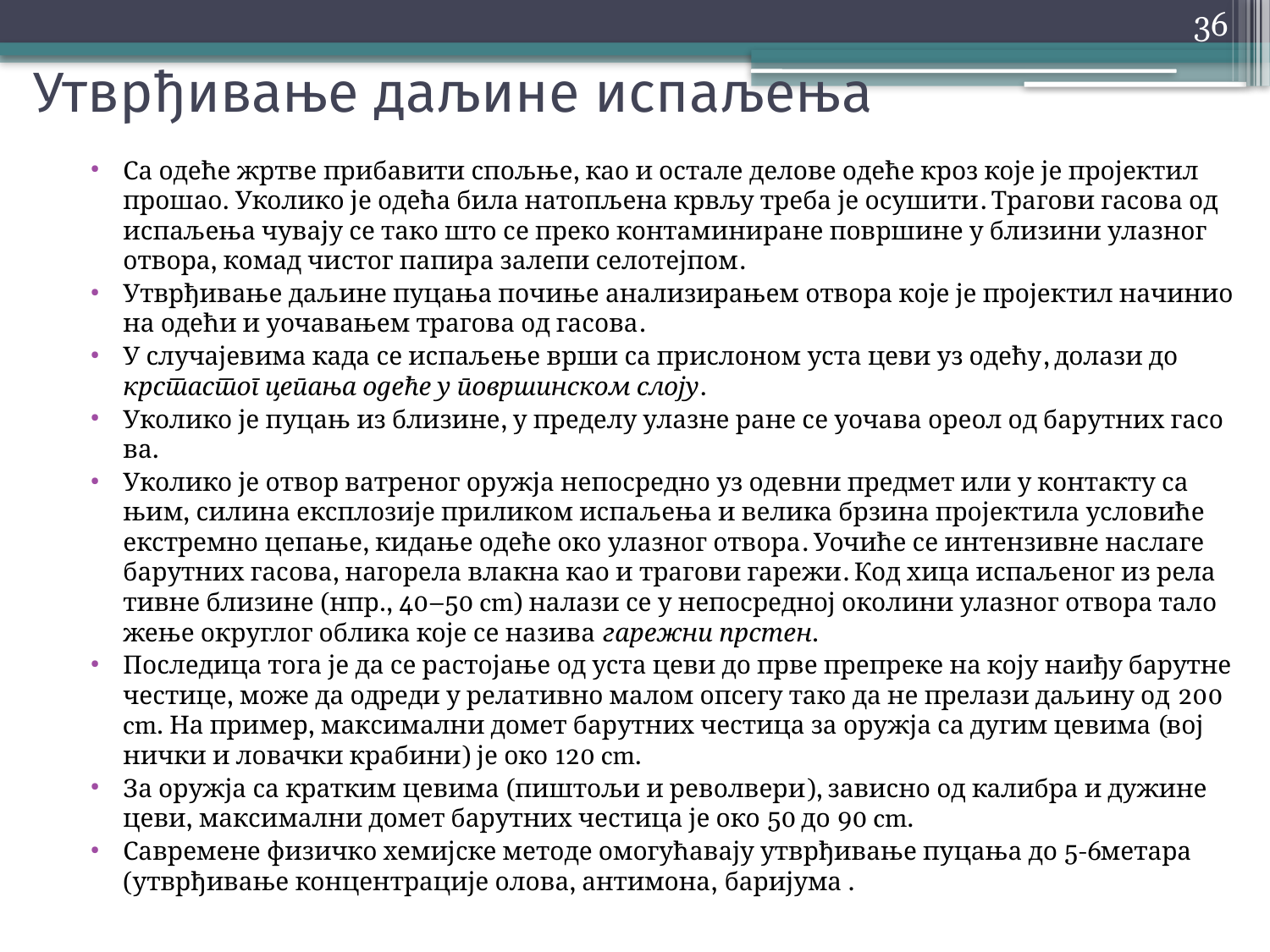

36
# Утвр­ђи­вање да­љи­не испаљења
Са одеће жртве при­ба­ви­ти спољ­ње, као и оста­ле де­ло­ве оде­ће кроз ко­је је про­јек­тил про­шао. Уко­ли­ко је оде­ћа би­ла на­то­пље­на кр­вљу тре­ба је осу­ши­ти. Тра­го­ви га­со­ва од ис­па­ље­ња чу­ва­ју се та­ко што се пре­ко кон­та­ми­ни­ра­не по­вр­ши­не у бли­зи­ни ула­зног отво­ра, ко­мад чи­стог па­пи­ра за­ле­пи се­ло­теј­пом.
Утвр­ђи­ва­ње да­љи­не пу­ца­ња по­чи­ње ана­ли­зи­ра­њем отво­ра ко­је је про­јек­тил на­чи­нио на оде­ћи и уоча­ва­њем тра­го­ва од га­со­ва.
У ­случајеви­ма кад­а ­се испаљ­ење­ врши с­а ­присло­ном уст­а ­цев­и уз оде­ћу, дола­зи до крстастог цепања одеће у површинском слоју.
Уко­ли­ко је пу­цањ из бли­зи­не, у пре­де­лу ула­зне ра­не се уоча­ва оре­ол од ба­рут­них га­со­ва.
Уко­ли­ко је отвор ва­тре­ног оруж­ја не­по­сред­но уз одев­ни пред­мет или у кон­так­ту са њим, си­ли­на екс­пло­зи­је при­ли­ком ис­па­ље­ња и ве­ли­ка бр­зи­на про­јек­ти­ла усло­ви­ће екс­трем­но це­па­ње, ки­да­ње оде­ће око ула­зног отво­ра. Уочи­ће се ин­тен­зив­не на­сла­ге ба­рут­них га­со­ва, на­го­ре­ла влак­на као и тра­го­ви га­ре­жи. Код хи­ца ис­па­ље­ног из ре­ла­тив­не бли­зи­не (нпр., 40–50 cm) на­ла­зи се у не­по­сред­ној око­ли­ни ула­зног отво­ра та­ло­же­ње окру­глог об­ли­ка ко­је се на­зи­ва га­ре­жни пр­стен.
По­сле­ди­ца то­га је да се ра­сто­ја­ње од уста це­ви до пр­ве пре­пре­ке на ко­ју на­и­ђу ба­рут­не че­сти­це, мо­же да од­ре­ди у ре­ла­тив­но ма­лом оп­се­гу та­ко да не пре­ла­зи да­љи­ну од 200 cm. На при­мер, мак­си­мал­ни до­мет ба­рут­них че­сти­ца за оруж­ја са ду­гим це­ви­ма (вој­нич­ки и ло­вач­ки кра­би­ни) је око 120 cm.
За оруж­ја са крат­ким це­ви­ма (пи­што­љи и ре­вол­ве­ри), за­ви­сно од ка­ли­бра и ду­жи­не це­ви, мак­си­мал­ни до­мет ба­рут­них че­сти­ца је око 50 до 90 cm. ­
Савремене физичко хемијске методе омогућавају утврђивање пуцања до 5-6метара (утврђивање концентрације олова, антимона, ба­ри­ју­ма .